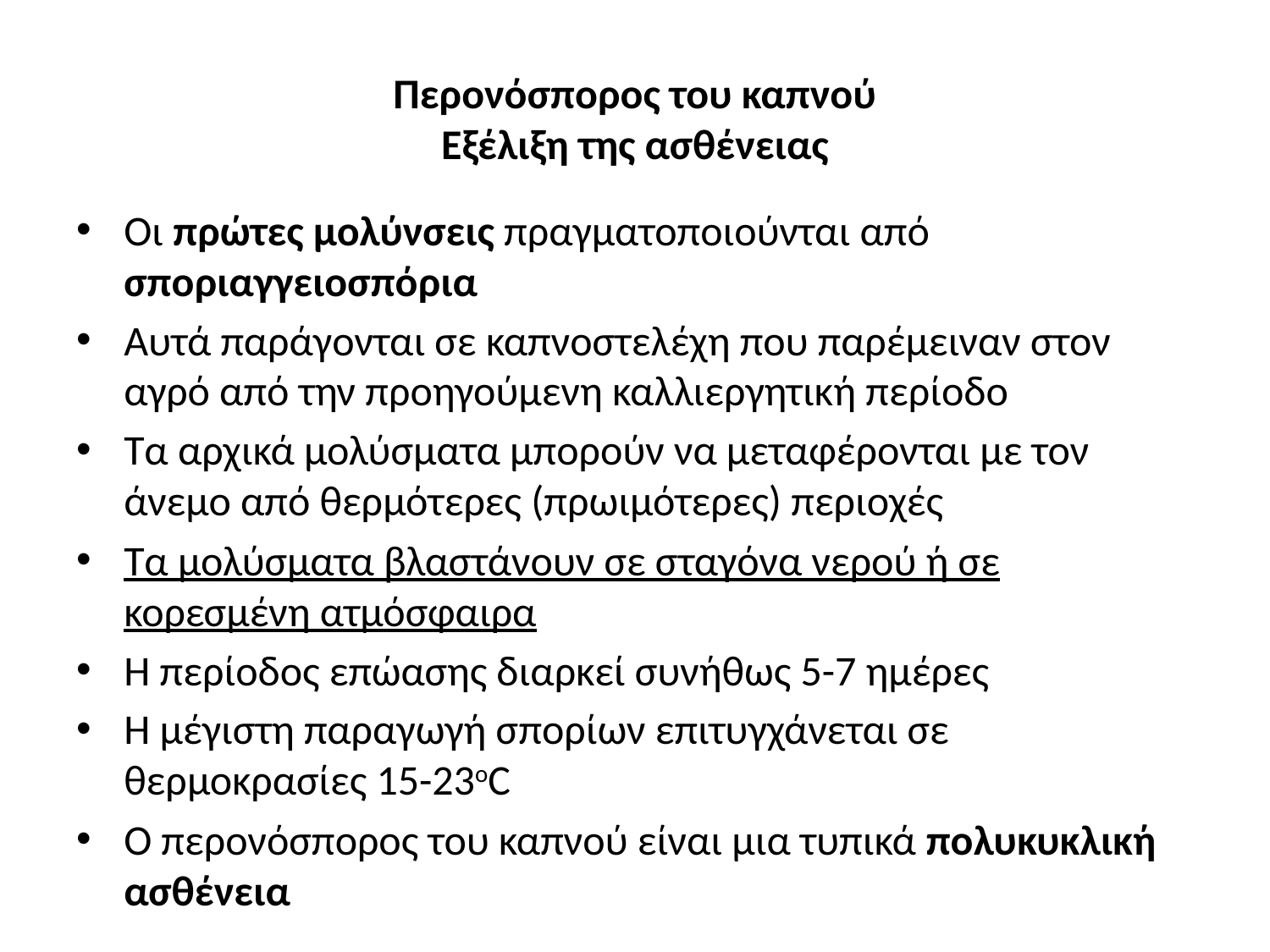

# Περονόσπορος του καπνού Εξέλιξη της ασθένειας
Οι πρώτες μολύνσεις πραγματοποιούνται από σποριαγγειοσπόρια
Αυτά παράγονται σε καπνοστελέχη που παρέμειναν στον αγρό από την προηγούμενη καλλιεργητική περίοδο
Τα αρχικά μολύσματα μπορούν να μεταφέρονται με τον άνεμο από θερμότερες (πρωιμότερες) περιοχές
Τα μολύσματα βλαστάνουν σε σταγόνα νερού ή σε κορεσμένη ατμόσφαιρα
Η περίοδος επώασης διαρκεί συνήθως 5-7 ημέρες
Η μέγιστη παραγωγή σπορίων επιτυγχάνεται σε θερμοκρασίες 15-23οC
Ο περονόσπορος του καπνού είναι μια τυπικά πολυκυκλική ασθένεια